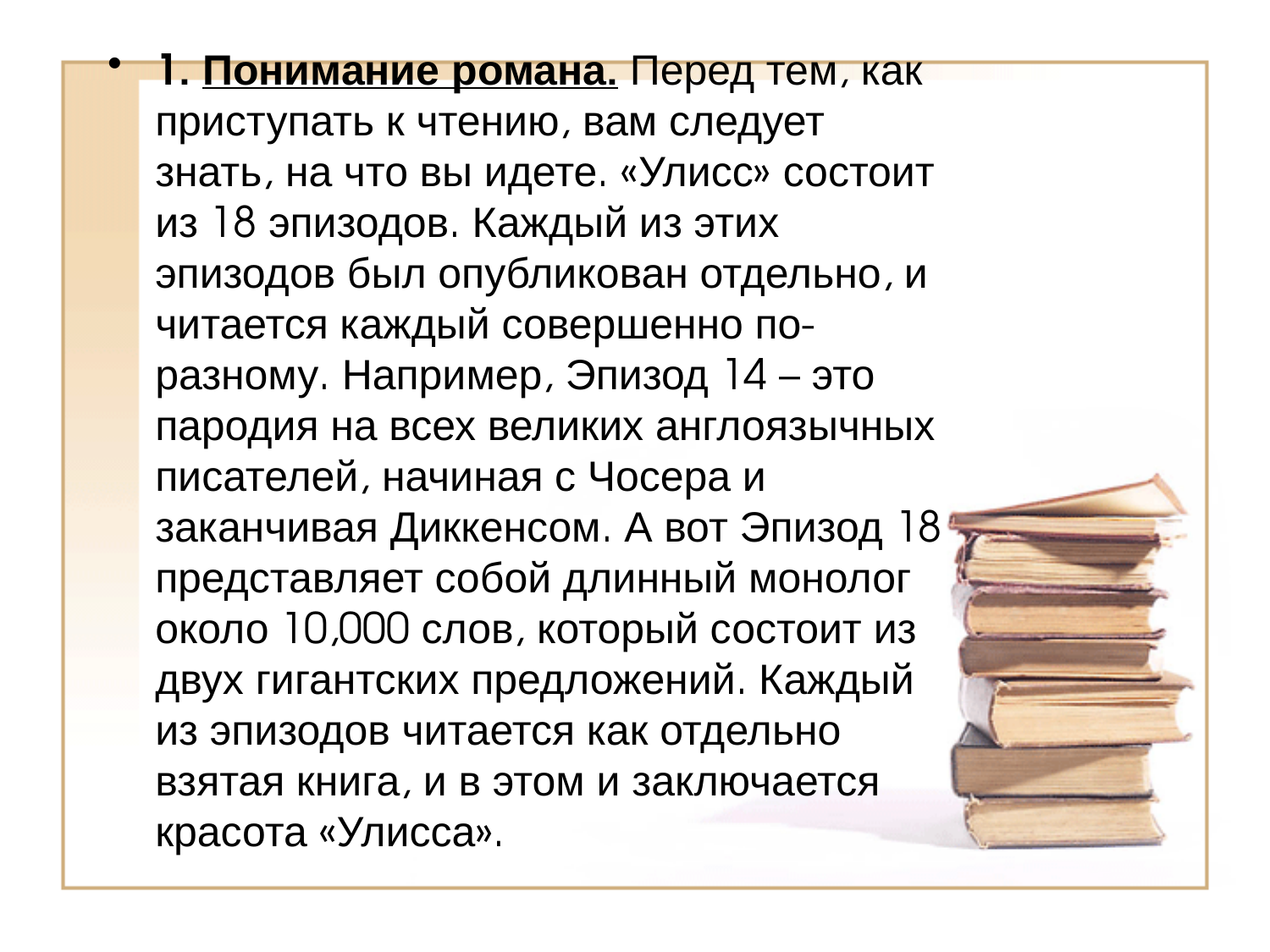

1. Понимание романа. Перед тем, как приступать к чтению, вам следует знать, на что вы идете. «Улисс» состоит из 18 эпизодов. Каждый из этих эпизодов был опубликован отдельно, и читается каждый совершенно по-разному. Например, Эпизод 14 – это пародия на всех великих англоязычных писателей, начиная с Чосера и заканчивая Диккенсом. А вот Эпизод 18 представляет собой длинный монолог около 10,000 слов, который состоит из двух гигантских предложений. Каждый из эпизодов читается как отдельно взятая книга, и в этом и заключается красота «Улисса».